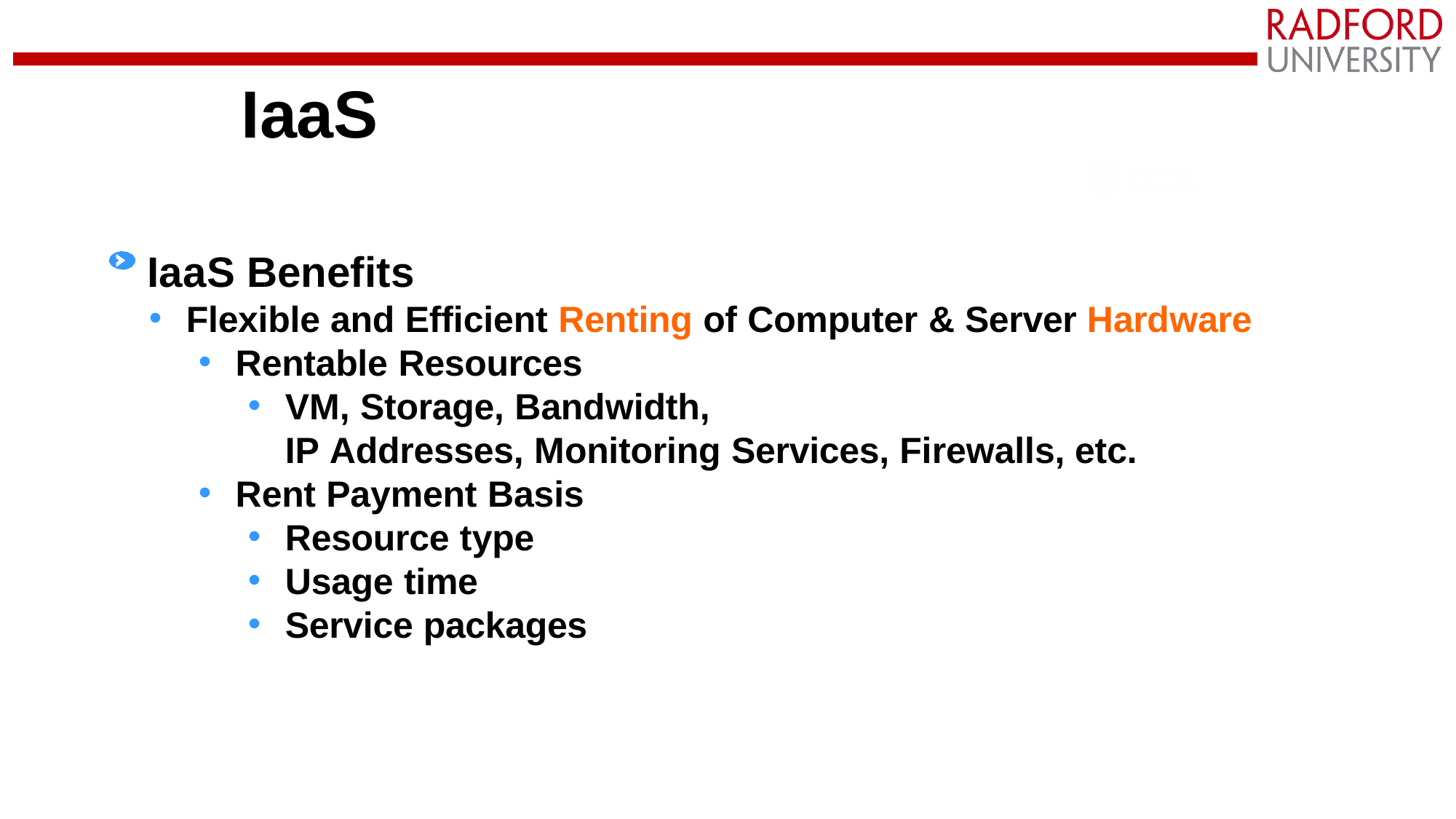

# IaaS

IaaS Benefits
Flexible and Efficient Renting of Computer & Server Hardware
Rentable Resources
VM, Storage, Bandwidth,
IP Addresses, Monitoring Services, Firewalls, etc.
Rent Payment Basis
Resource type
Usage time
Service packages